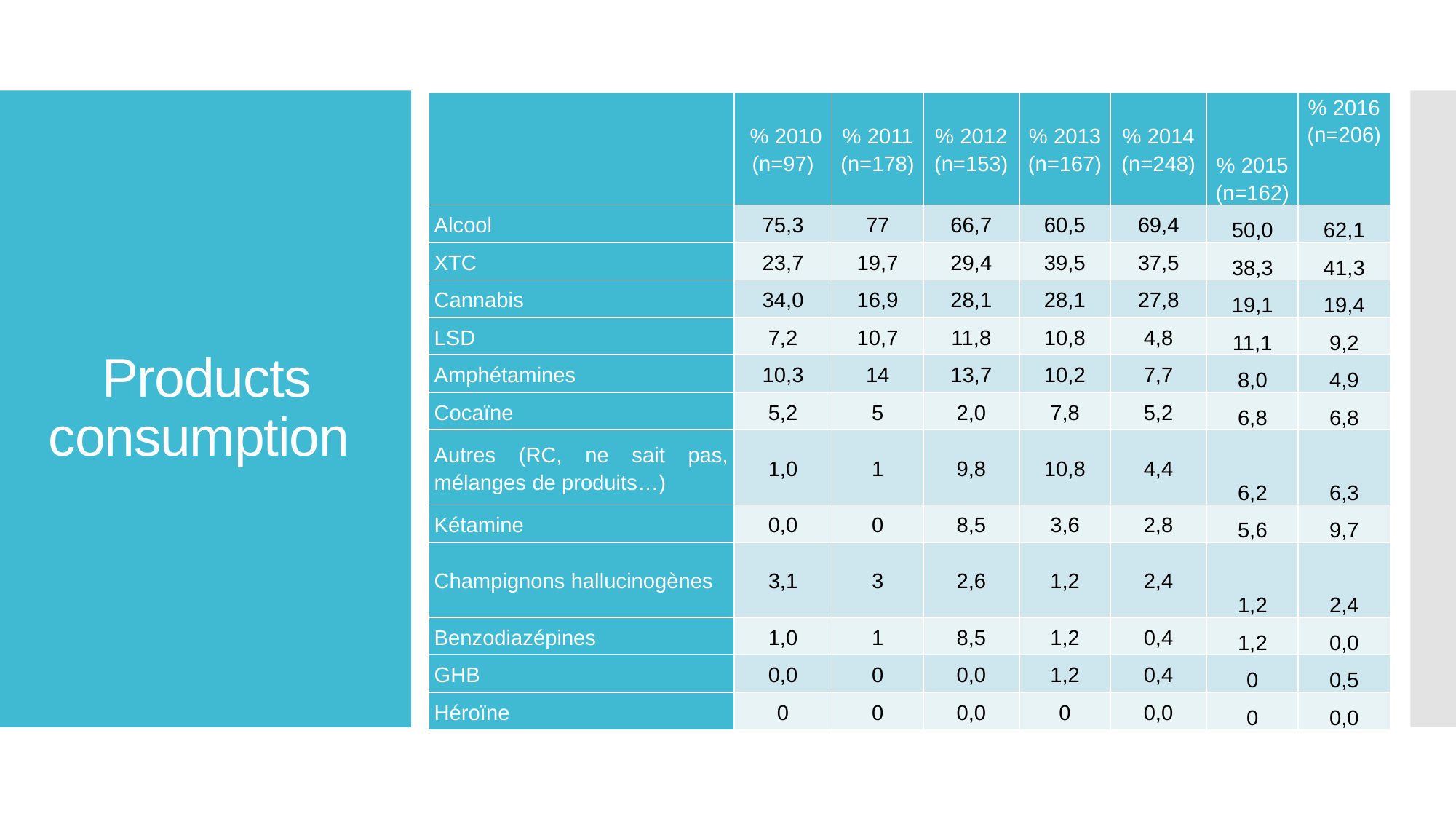

|  | % 2010 (n=97) | % 2011 (n=178) | % 2012 (n=153) | % 2013 (n=167) | % 2014 (n=248) | % 2015 (n=162) | % 2016 (n=206) |
| --- | --- | --- | --- | --- | --- | --- | --- |
| Alcool | 75,3 | 77 | 66,7 | 60,5 | 69,4 | 50,0 | 62,1 |
| XTC | 23,7 | 19,7 | 29,4 | 39,5 | 37,5 | 38,3 | 41,3 |
| Cannabis | 34,0 | 16,9 | 28,1 | 28,1 | 27,8 | 19,1 | 19,4 |
| LSD | 7,2 | 10,7 | 11,8 | 10,8 | 4,8 | 11,1 | 9,2 |
| Amphétamines | 10,3 | 14 | 13,7 | 10,2 | 7,7 | 8,0 | 4,9 |
| Cocaïne | 5,2 | 5 | 2,0 | 7,8 | 5,2 | 6,8 | 6,8 |
| Autres (RC, ne sait pas, mélanges de produits…) | 1,0 | 1 | 9,8 | 10,8 | 4,4 | 6,2 | 6,3 |
| Kétamine | 0,0 | 0 | 8,5 | 3,6 | 2,8 | 5,6 | 9,7 |
| Champignons hallucinogènes | 3,1 | 3 | 2,6 | 1,2 | 2,4 | 1,2 | 2,4 |
| Benzodiazépines | 1,0 | 1 | 8,5 | 1,2 | 0,4 | 1,2 | 0,0 |
| GHB | 0,0 | 0 | 0,0 | 1,2 | 0,4 | 0 | 0,5 |
| Héroïne | 0 | 0 | 0,0 | 0 | 0,0 | 0 | 0,0 |
# Products consumption